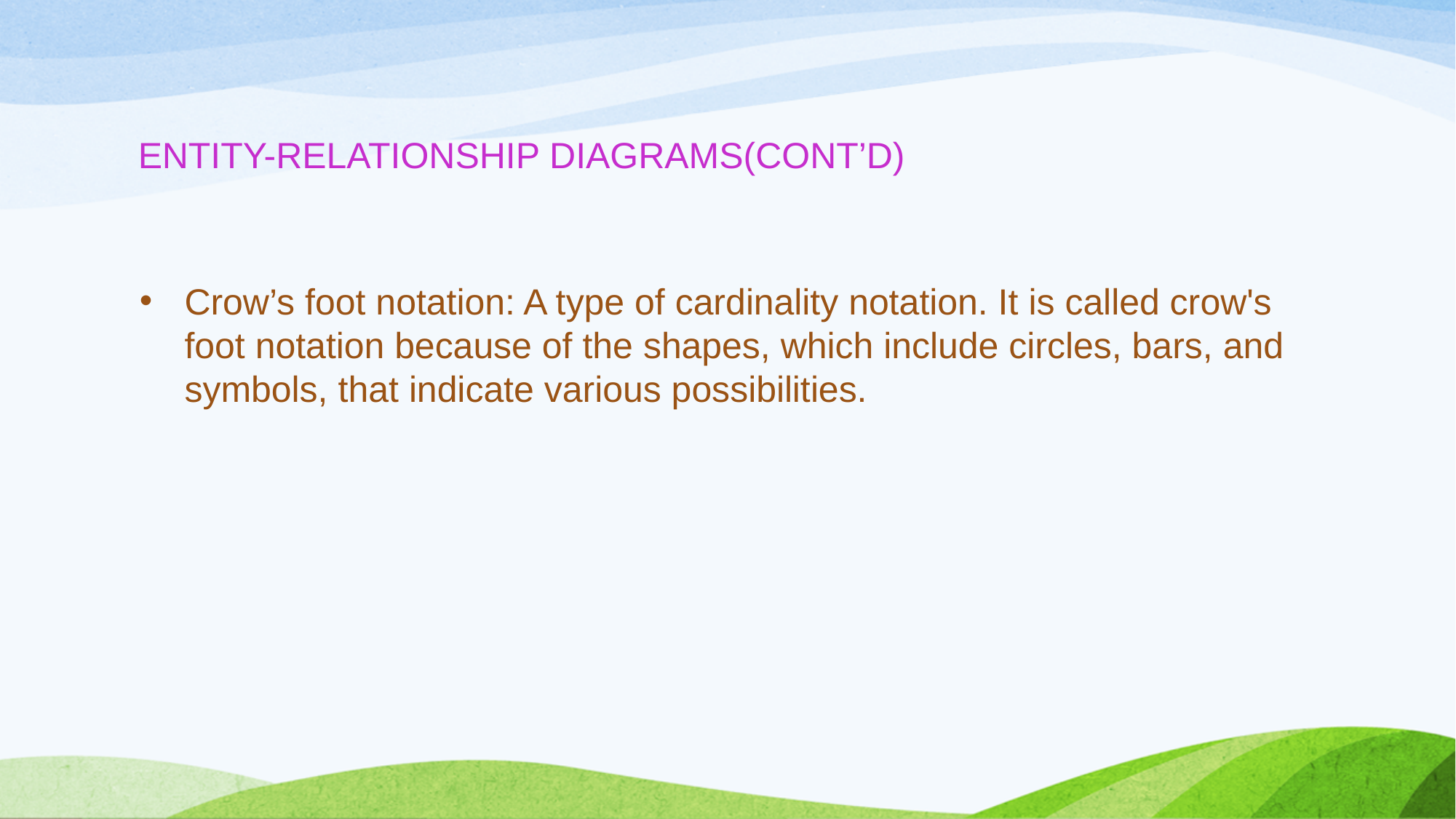

# ENTITY-RELATIONSHIP DIAGRAMS(CONT’D)
Crow’s foot notation: A type of cardinality notation. It is called crow's foot notation because of the shapes, which include circles, bars, and symbols, that indicate various possibilities.